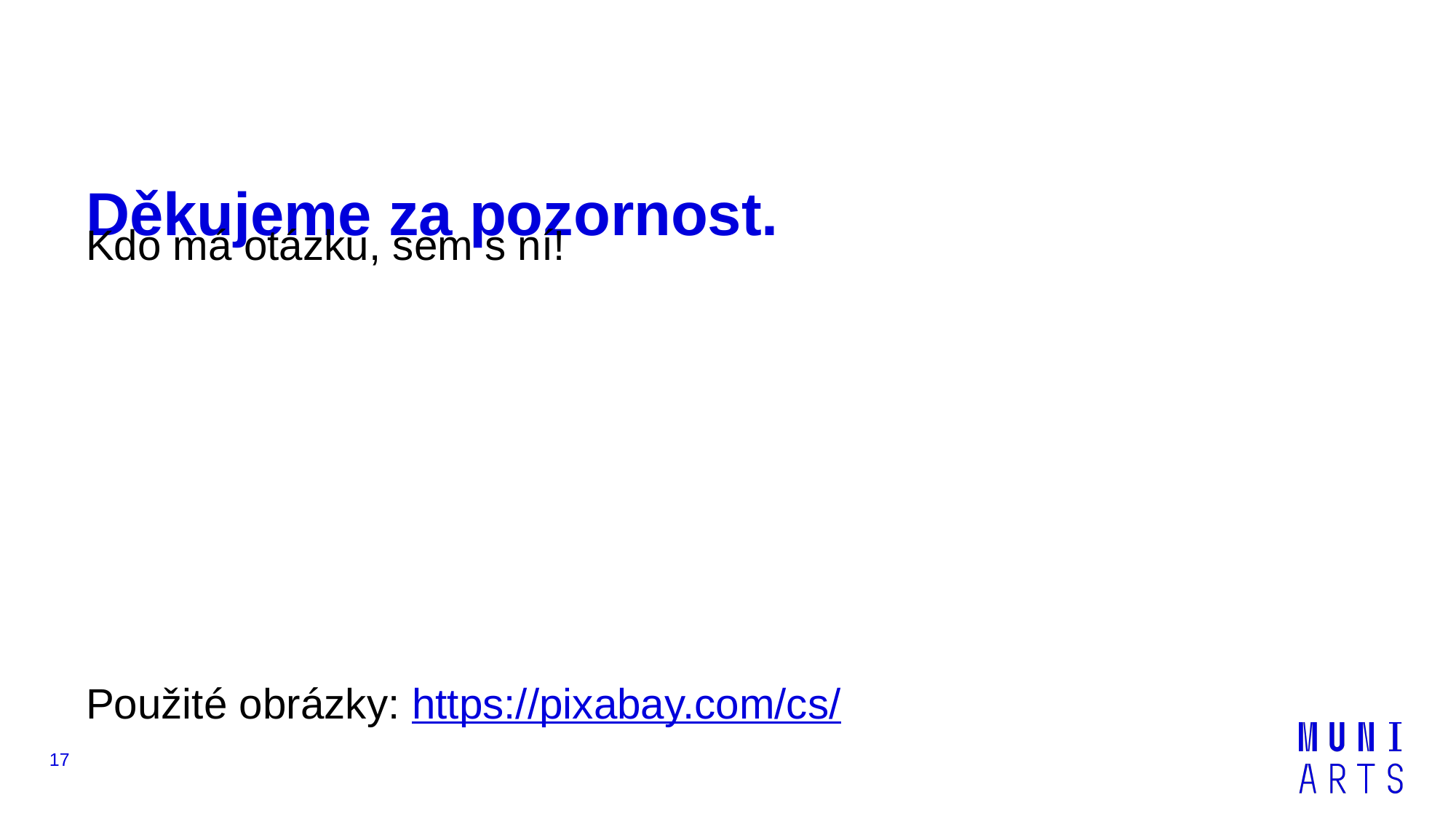

# Děkujeme za pozornost.
Kdo má otázku, sem s ní!

Použité obrázky: https://pixabay.com/cs/

17